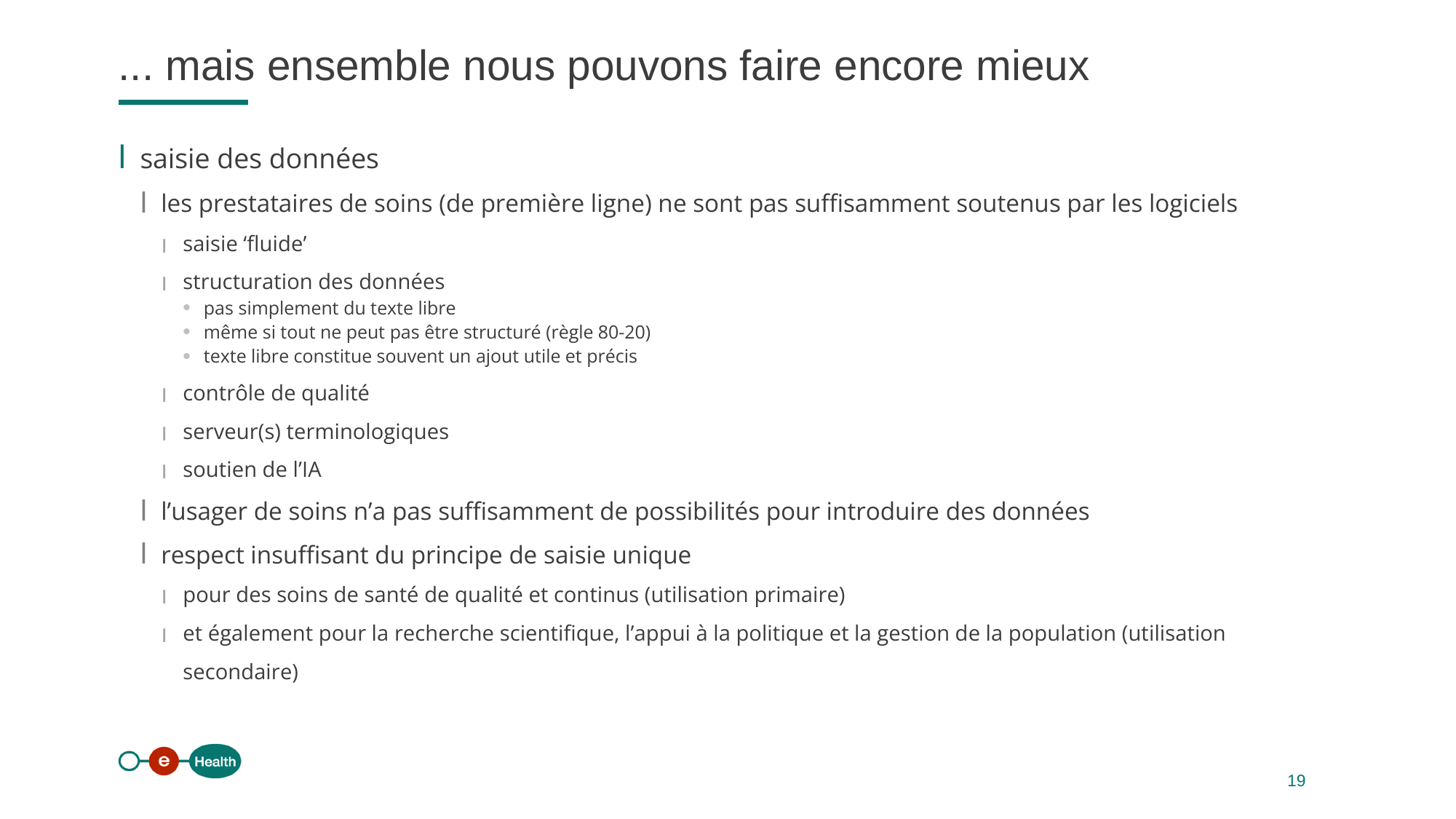

... mais ensemble nous pouvons faire encore mieux
saisie des données
les prestataires de soins (de première ligne) ne sont pas suffisamment soutenus par les logiciels
saisie ‘fluide’
structuration des données
pas simplement du texte libre
même si tout ne peut pas être structuré (règle 80-20)
texte libre constitue souvent un ajout utile et précis
contrôle de qualité
serveur(s) terminologiques
soutien de l’IA
l’usager de soins n’a pas suffisamment de possibilités pour introduire des données
respect insuffisant du principe de saisie unique
pour des soins de santé de qualité et continus (utilisation primaire)
et également pour la recherche scientifique, l’appui à la politique et la gestion de la population (utilisation secondaire)